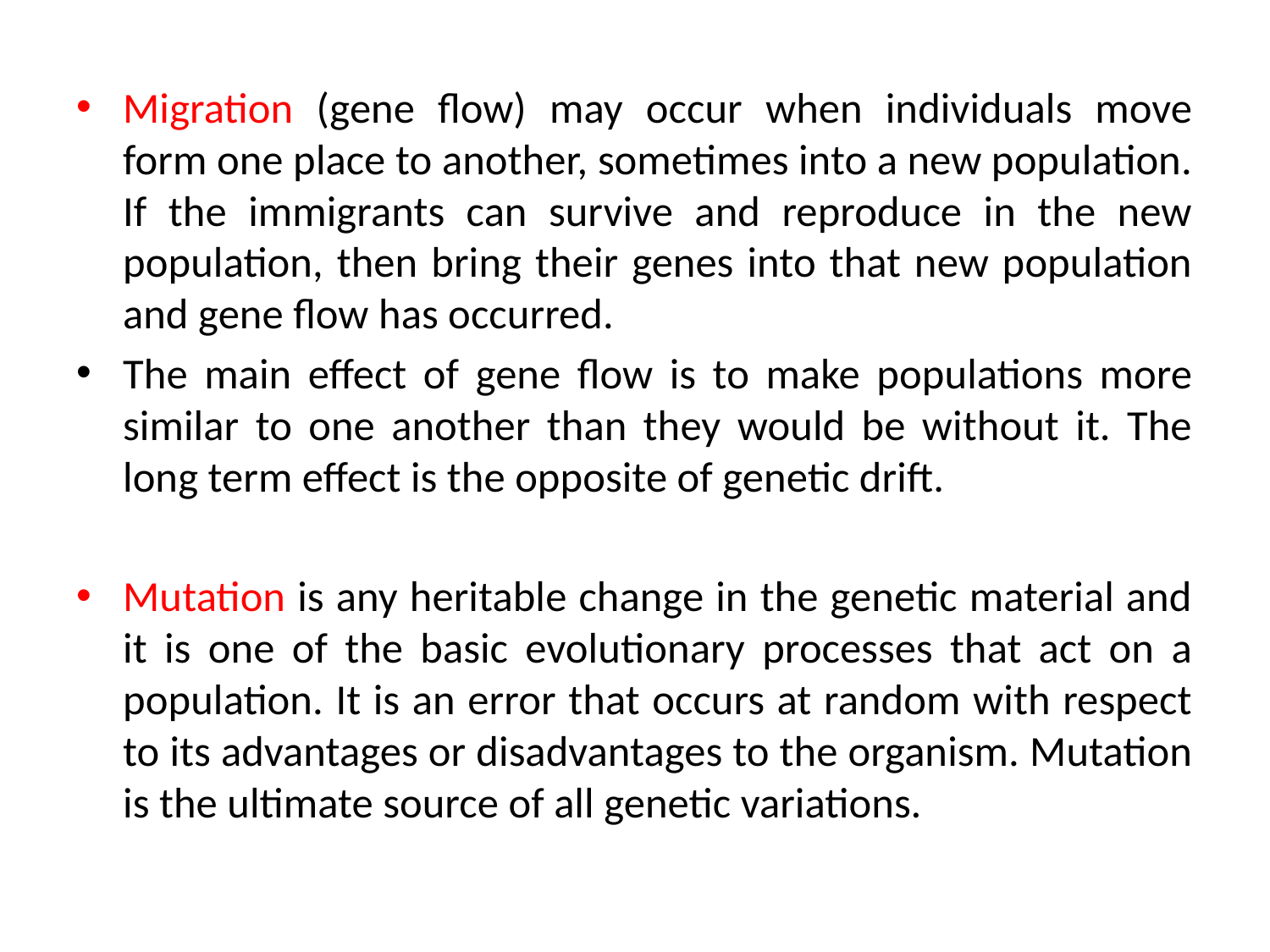

Migration (gene flow) may occur when individuals move form one place to another, sometimes into a new population. If the immigrants can survive and reproduce in the new population, then bring their genes into that new population and gene flow has occurred.
The main effect of gene flow is to make populations more similar to one another than they would be without it. The long term effect is the opposite of genetic drift.

Mutation is any heritable change in the genetic material and it is one of the basic evolutionary processes that act on a population. It is an error that occurs at random with respect to its advantages or disadvantages to the organism. Mutation is the ultimate source of all genetic variations.